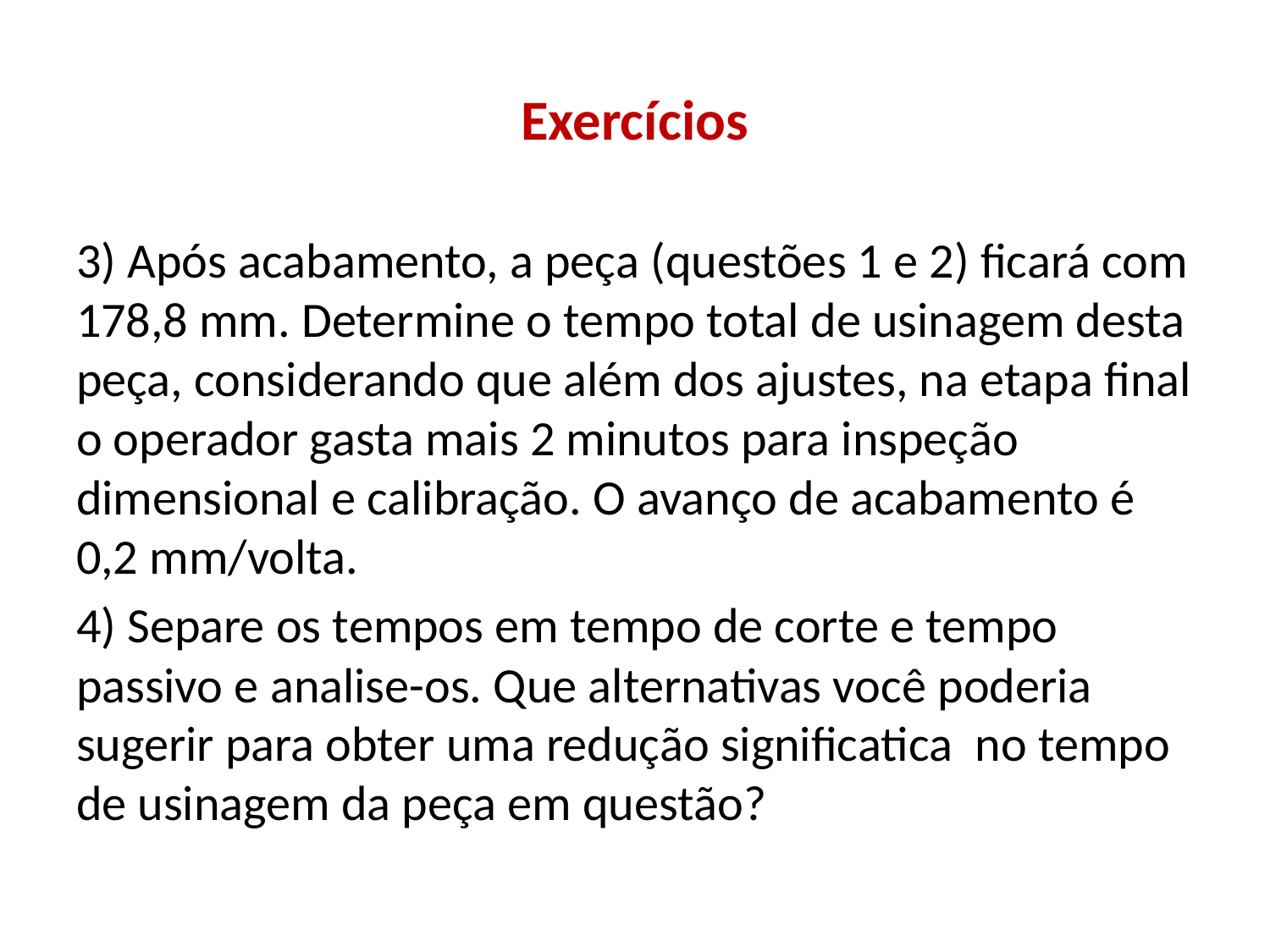

# Exercícios
3) Após acabamento, a peça (questões 1 e 2) ficará com 178,8 mm. Determine o tempo total de usinagem desta peça, considerando que além dos ajustes, na etapa final o operador gasta mais 2 minutos para inspeção dimensional e calibração. O avanço de acabamento é 0,2 mm/volta.
4) Separe os tempos em tempo de corte e tempo passivo e analise-os. Que alternativas você poderia sugerir para obter uma redução significatica  no tempo de usinagem da peça em questão?